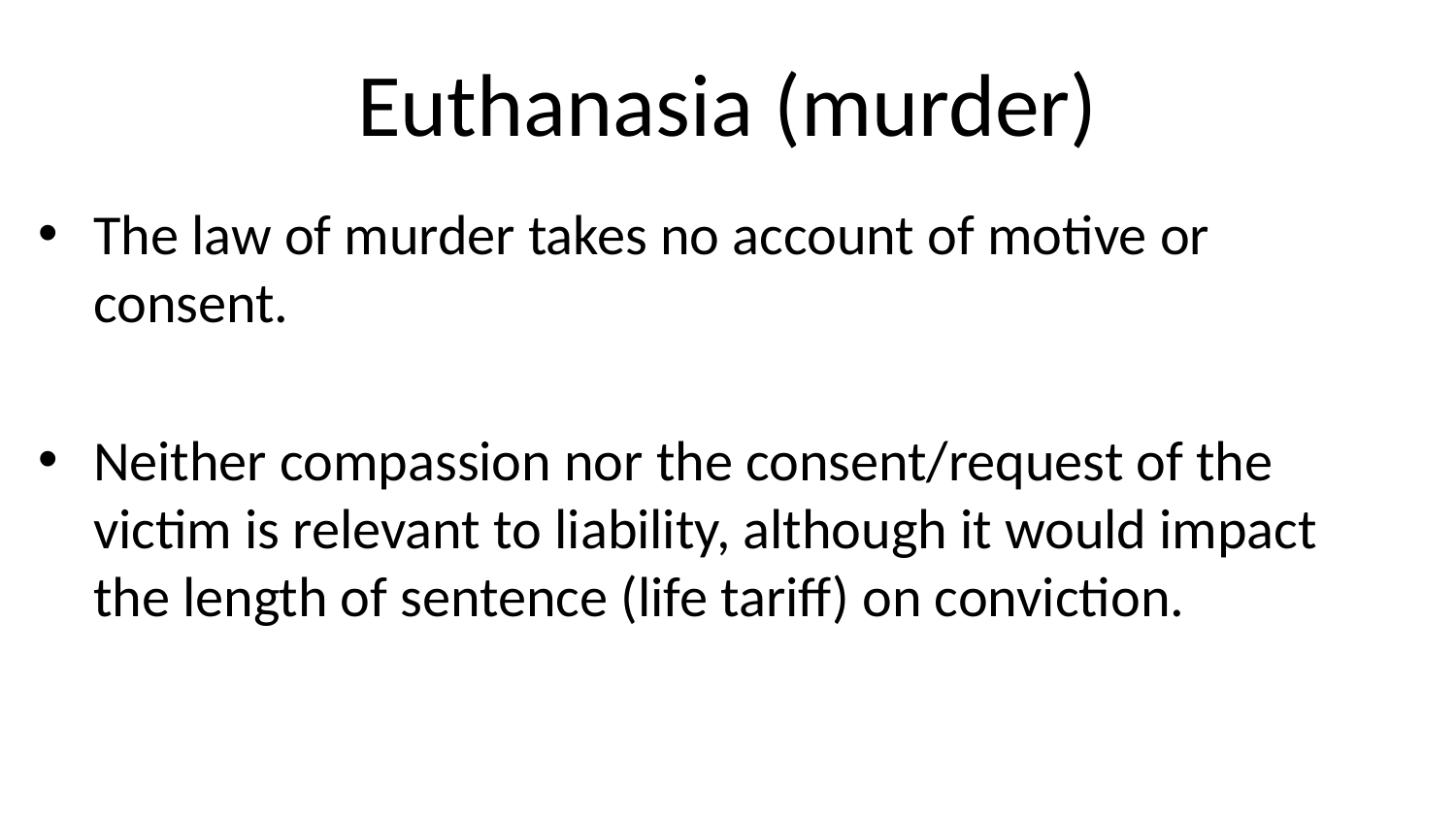

# Euthanasia (murder)
The law of murder takes no account of motive or consent.

Neither compassion nor the consent/request of the victim is relevant to liability, although it would impact the length of sentence (life tariff) on conviction.